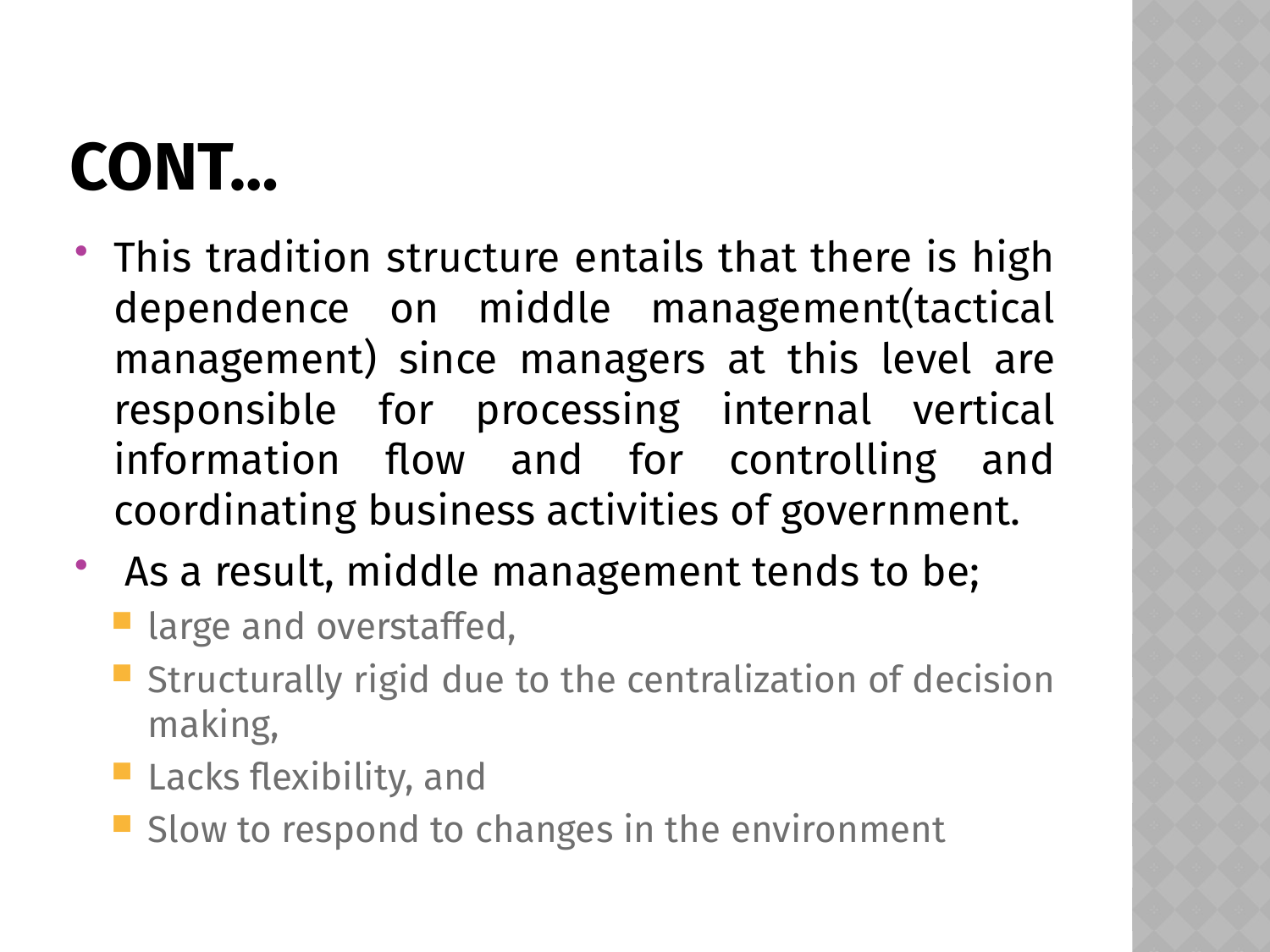

# Cont…
This tradition structure entails that there is high dependence on middle management(tactical management) since managers at this level are responsible for processing internal vertical information flow and for controlling and coordinating business activities of government.
 As a result, middle management tends to be;
large and overstaffed,
Structurally rigid due to the centralization of decision making,
Lacks flexibility, and
Slow to respond to changes in the environment